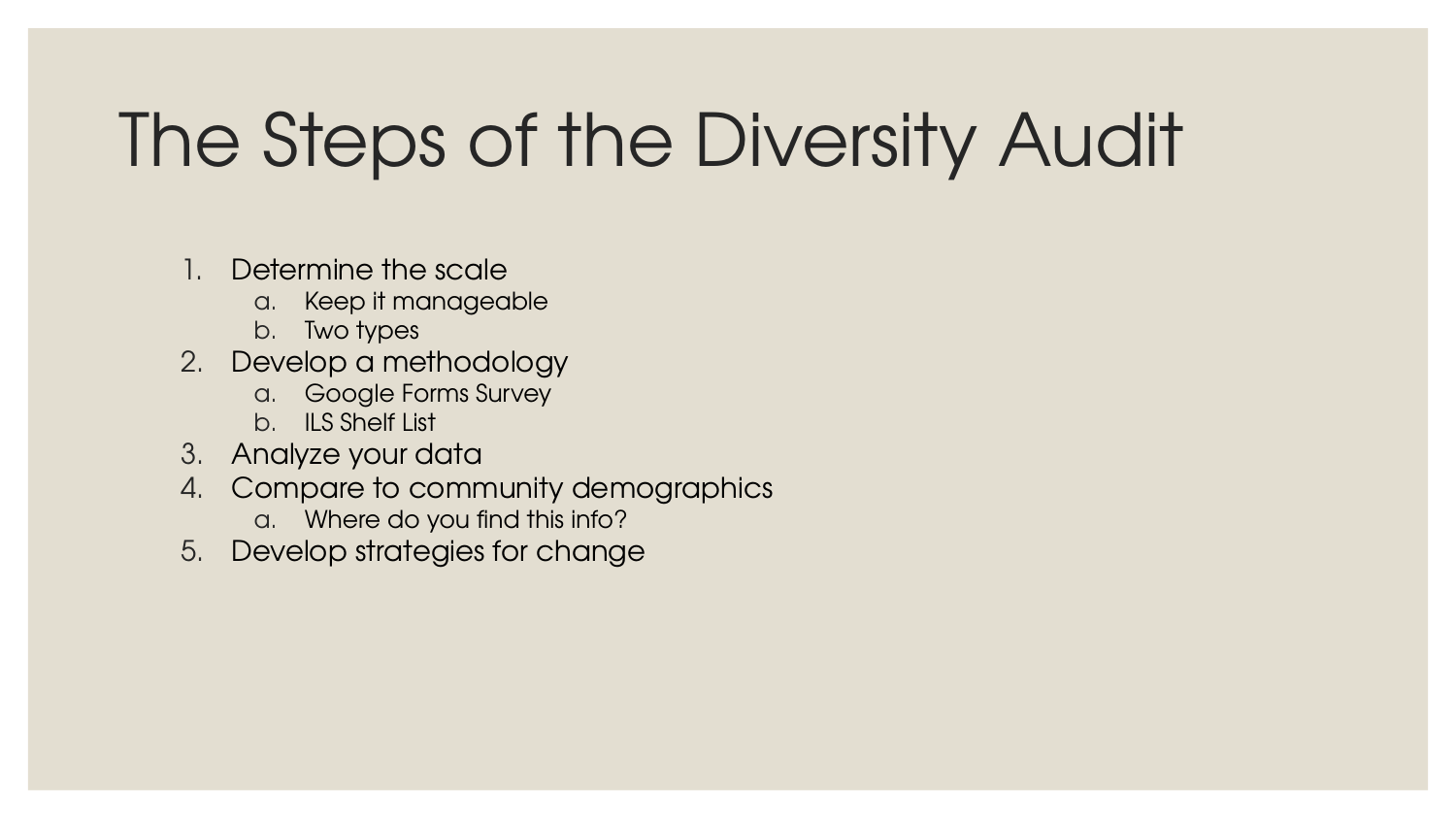

# The Steps of the Diversity Audit
Determine the scale
Keep it manageable
Two types
Develop a methodology
Google Forms Survey
ILS Shelf List
Analyze your data
Compare to community demographics
Where do you find this info?
Develop strategies for change